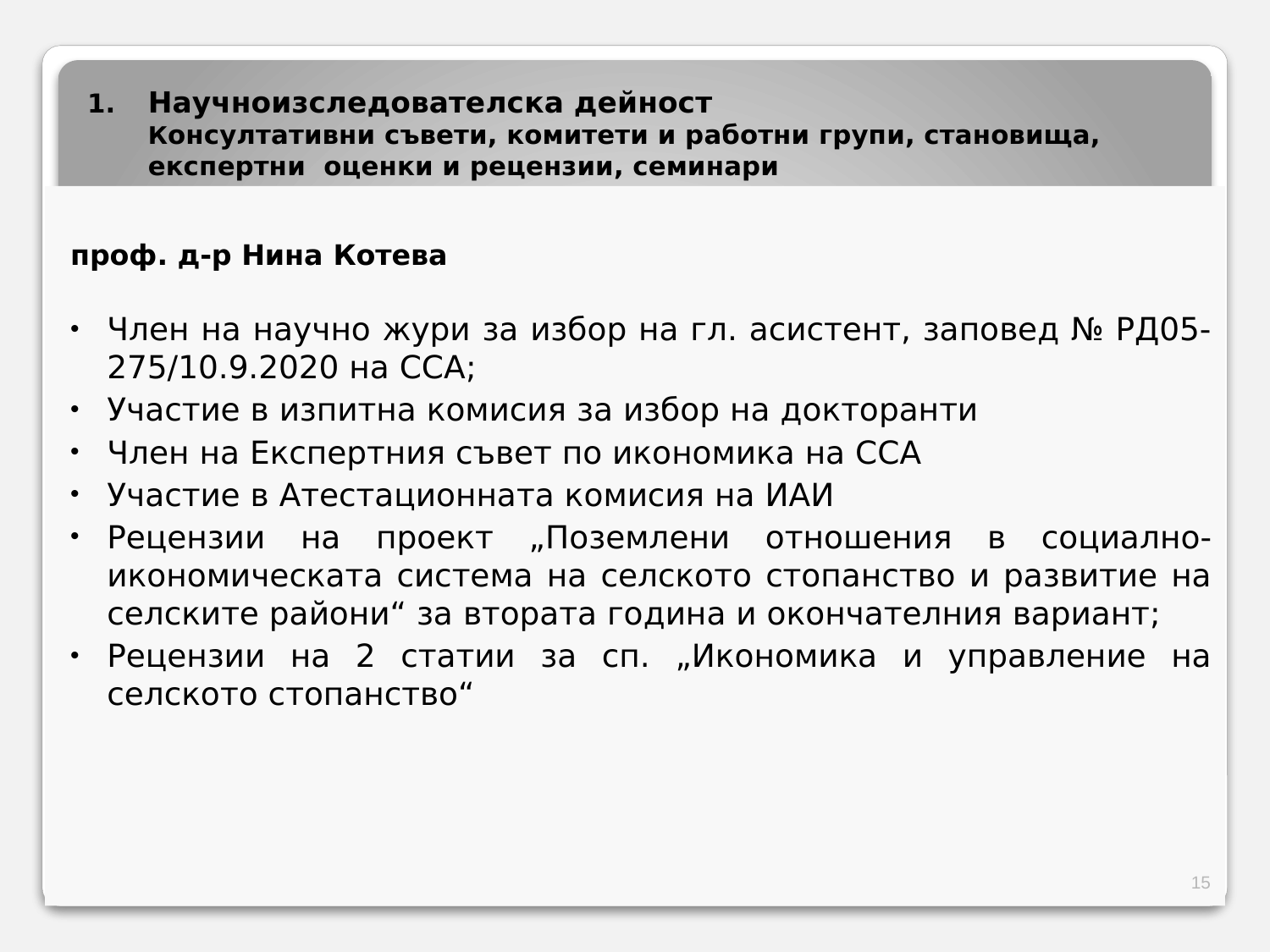

Научноизследователска дейност
	Консултативни съвети, комитети и работни групи, становища, експертни  оценки и рецензии, семинари

проф. д-р Нина Котева

Член на научно жури за избор на гл. асистент, заповед № РД05-275/10.9.2020 на ССА;
Участие в изпитна комисия за избор на докторанти
Член на Експертния съвет по икономика на ССА
Участие в Атестационната комисия на ИАИ
Рецензии на проект „Поземлени отношения в социално-икономическата система на селското стопанство и развитие на селските райони“ за втората година и окончателния вариант;
Рецензии на 2 статии за сп. „Икономика и управление на селското стопанство“

15